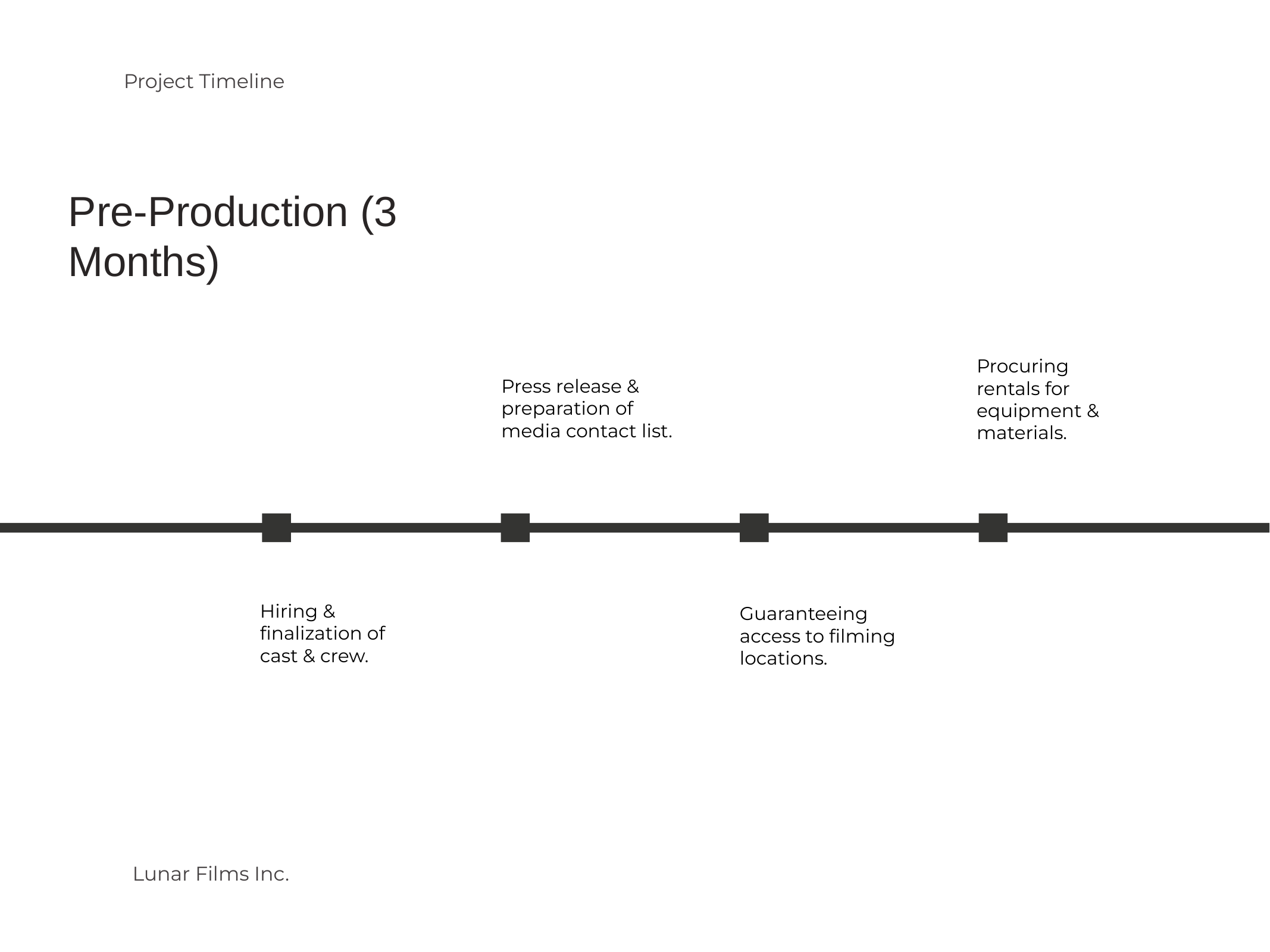

Project Timeline
Pre-Production (3 Months)
Procuring rentals for equipment & materials.
Press release & preparation of media contact list.

Hiring & finalization of cast & crew.

Guaranteeing access to filming locations.
Lunar Films Inc.